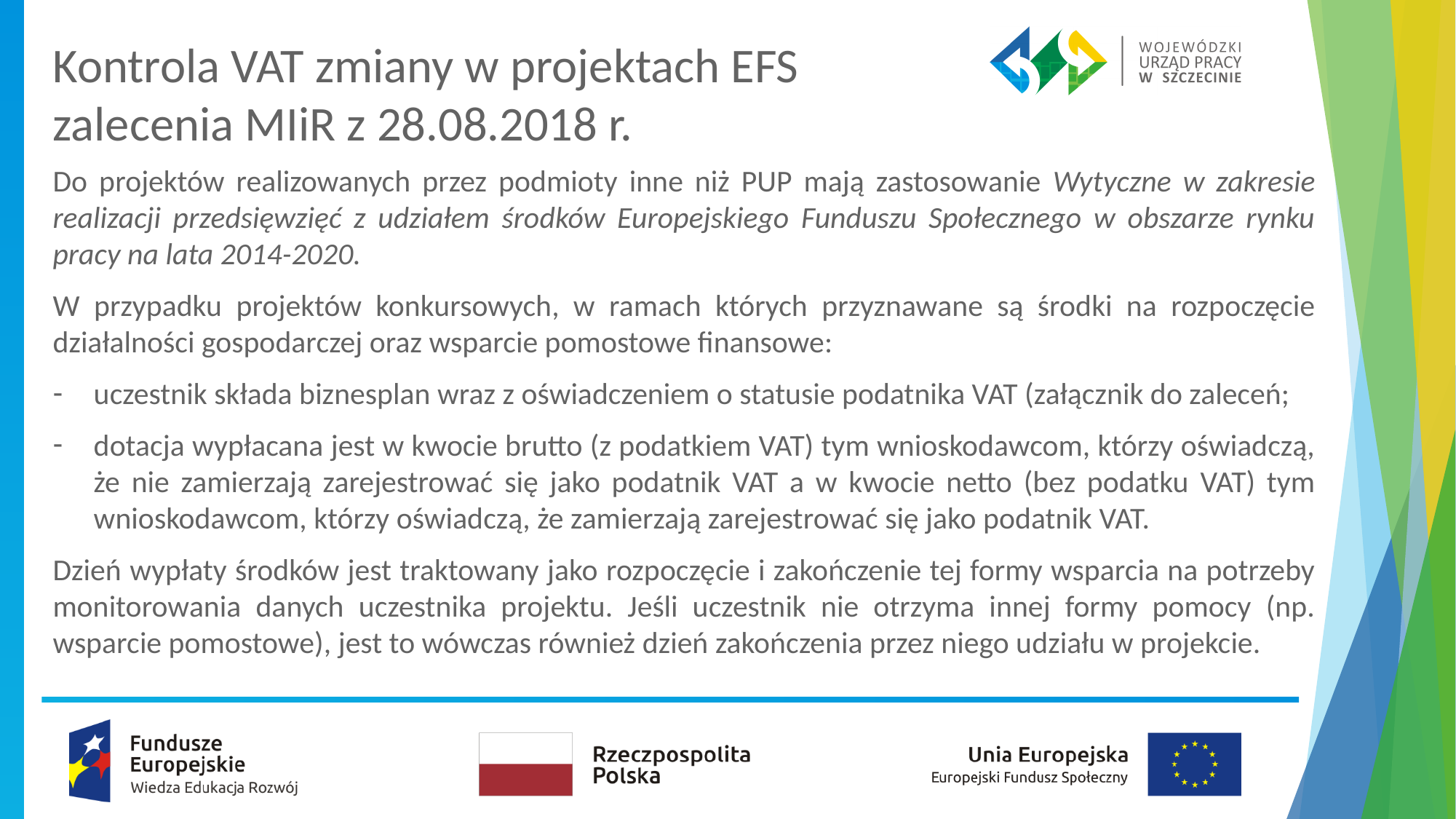

# Kontrola VAT zmiany w projektach EFS zalecenia MIiR z 28.08.2018 r.
Do projektów realizowanych przez podmioty inne niż PUP mają zastosowanie Wytyczne w zakresie realizacji przedsięwzięć z udziałem środków Europejskiego Funduszu Społecznego w obszarze rynku pracy na lata 2014-2020.
W przypadku projektów konkursowych, w ramach których przyznawane są środki na rozpoczęcie działalności gospodarczej oraz wsparcie pomostowe finansowe:
uczestnik składa biznesplan wraz z oświadczeniem o statusie podatnika VAT (załącznik do zaleceń;
dotacja wypłacana jest w kwocie brutto (z podatkiem VAT) tym wnioskodawcom, którzy oświadczą, że nie zamierzają zarejestrować się jako podatnik VAT a w kwocie netto (bez podatku VAT) tym wnioskodawcom, którzy oświadczą, że zamierzają zarejestrować się jako podatnik VAT.
Dzień wypłaty środków jest traktowany jako rozpoczęcie i zakończenie tej formy wsparcia na potrzeby monitorowania danych uczestnika projektu. Jeśli uczestnik nie otrzyma innej formy pomocy (np. wsparcie pomostowe), jest to wówczas również dzień zakończenia przez niego udziału w projekcie.